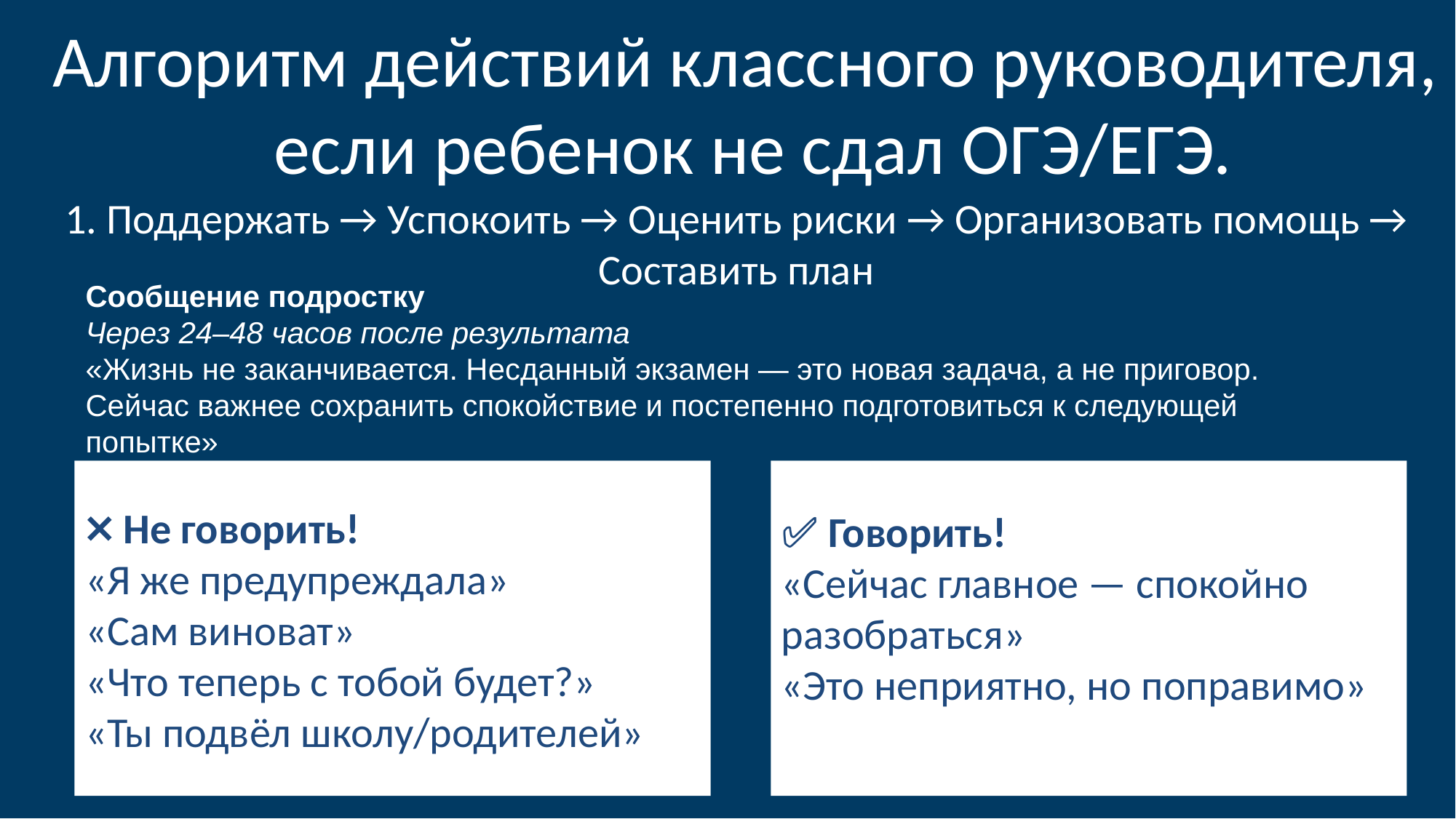

# Алгоритм действий классного руководителя, если ребенок не сдал ОГЭ/ЕГЭ.
1. Поддержать → Успокоить → Оценить риски → Организовать помощь → Составить план
Сообщение подростку
Через 24–48 часов после результата
«Жизнь не заканчивается. Несданный экзамен — это новая задача, а не приговор.
Сейчас важнее сохранить спокойствие и постепенно подготовиться к следующей попытке»
❌ Не говорить!
«Я же предупреждала»
«Сам виноват»
«Что теперь с тобой будет?»
«Ты подвёл школу/родителей»
✅ Говорить!
«Сейчас главное — спокойно разобраться»
«Это неприятно, но поправимо»